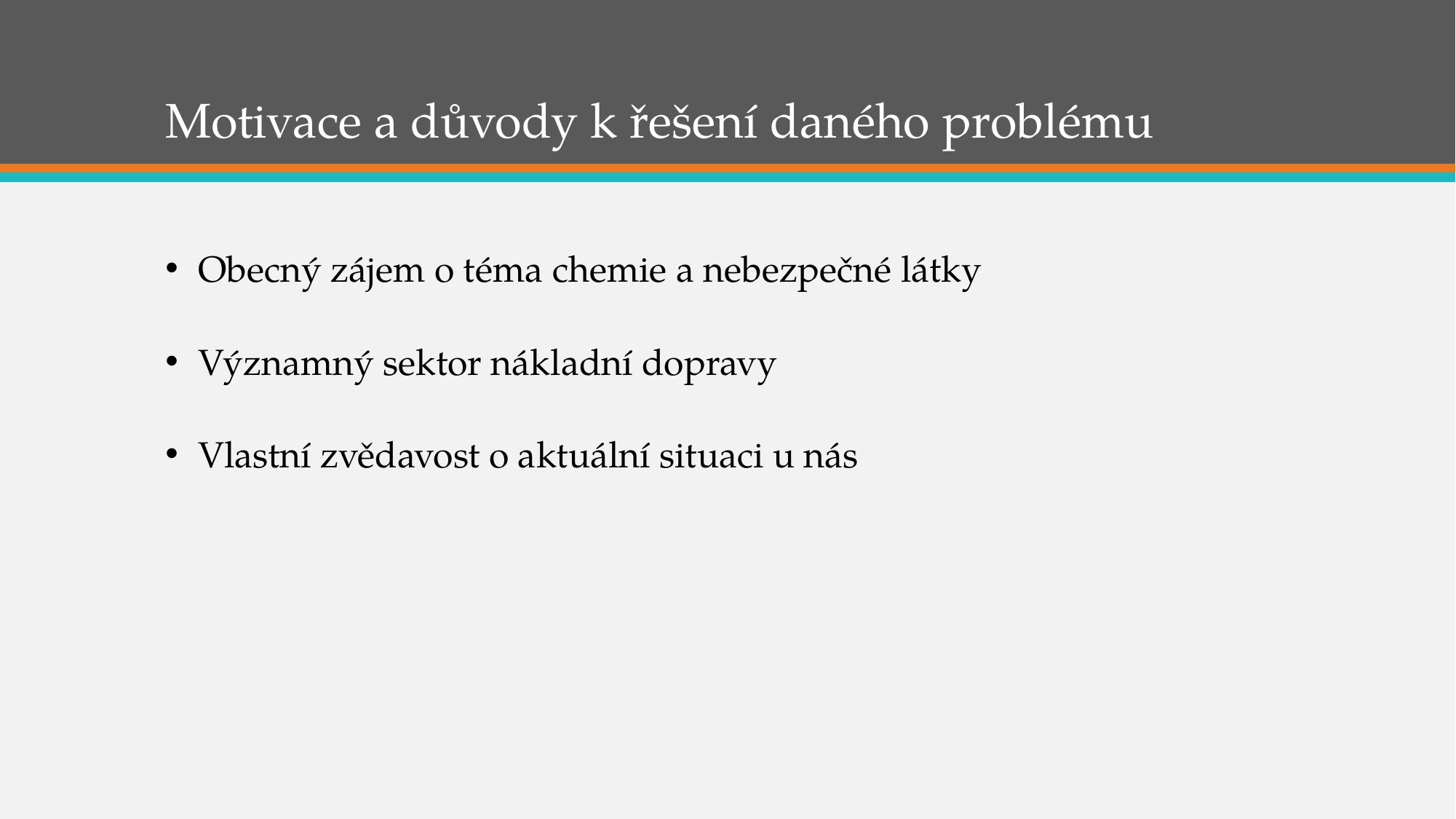

# Motivace a důvody k řešení daného problému
Obecný zájem o téma chemie a nebezpečné látky
Významný sektor nákladní dopravy
Vlastní zvědavost o aktuální situaci u nás